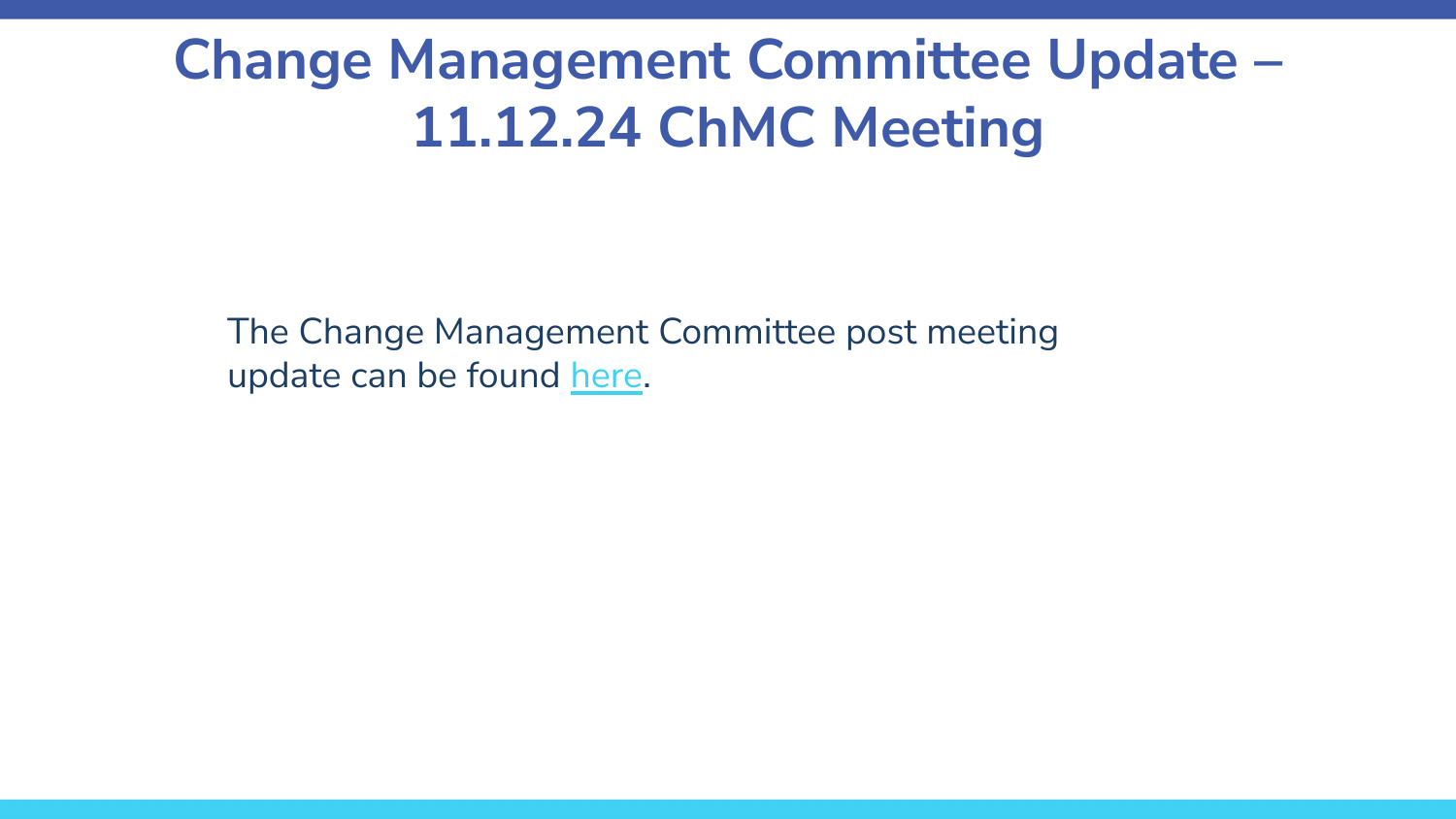

# Change Management Committee Update –11.12.24 ChMC Meeting
The Change Management Committee post meeting update can be found here. ​